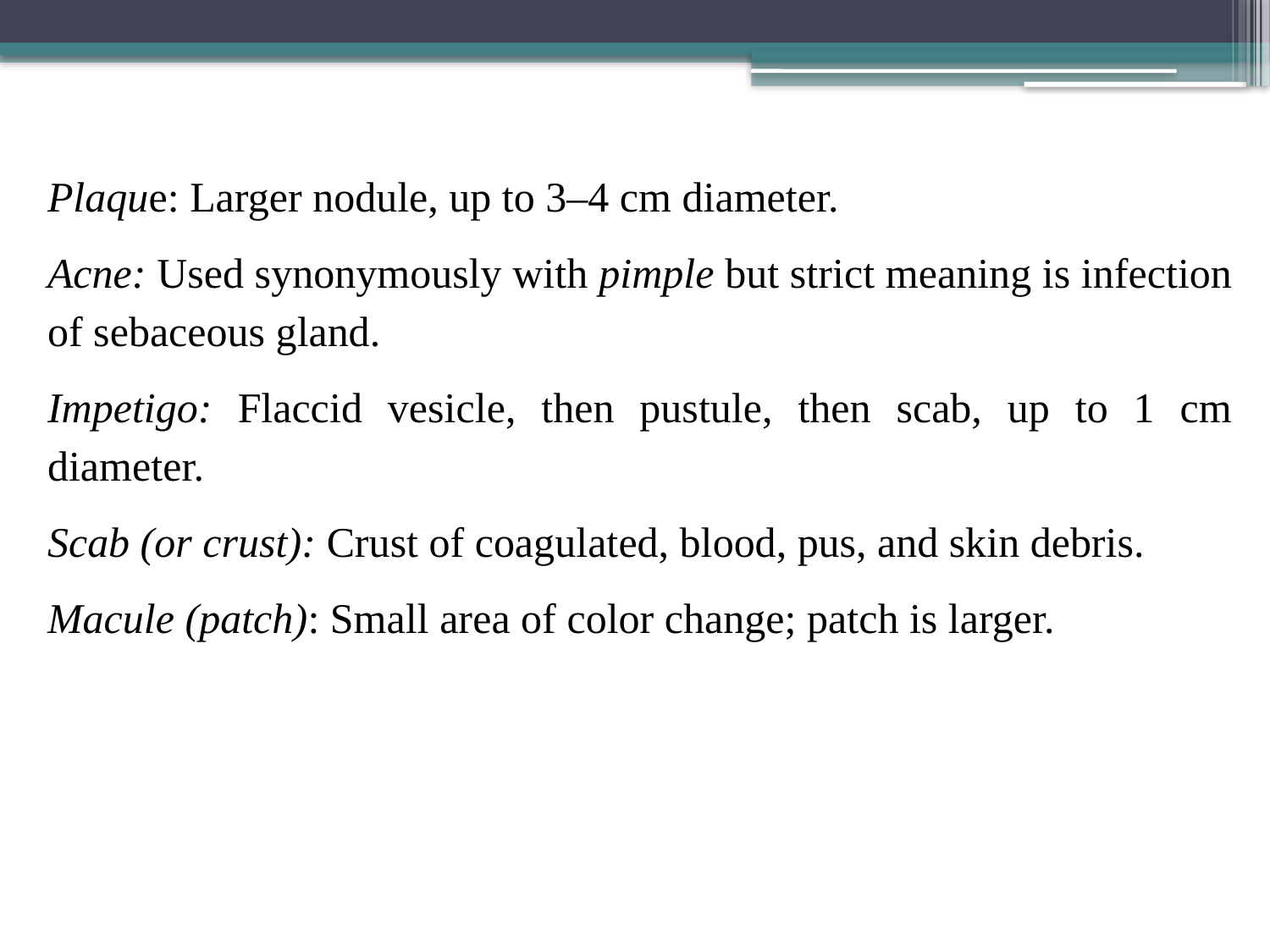

Plaque: Larger nodule, up to 3–4 cm diameter.
Acne: Used synonymously with pimple but strict meaning is infection of sebaceous gland.
Impetigo: Flaccid vesicle, then pustule, then scab, up to 1 cm diameter.
Scab (or crust): Crust of coagulated, blood, pus, and skin debris.
Macule (patch): Small area of color change; patch is larger.